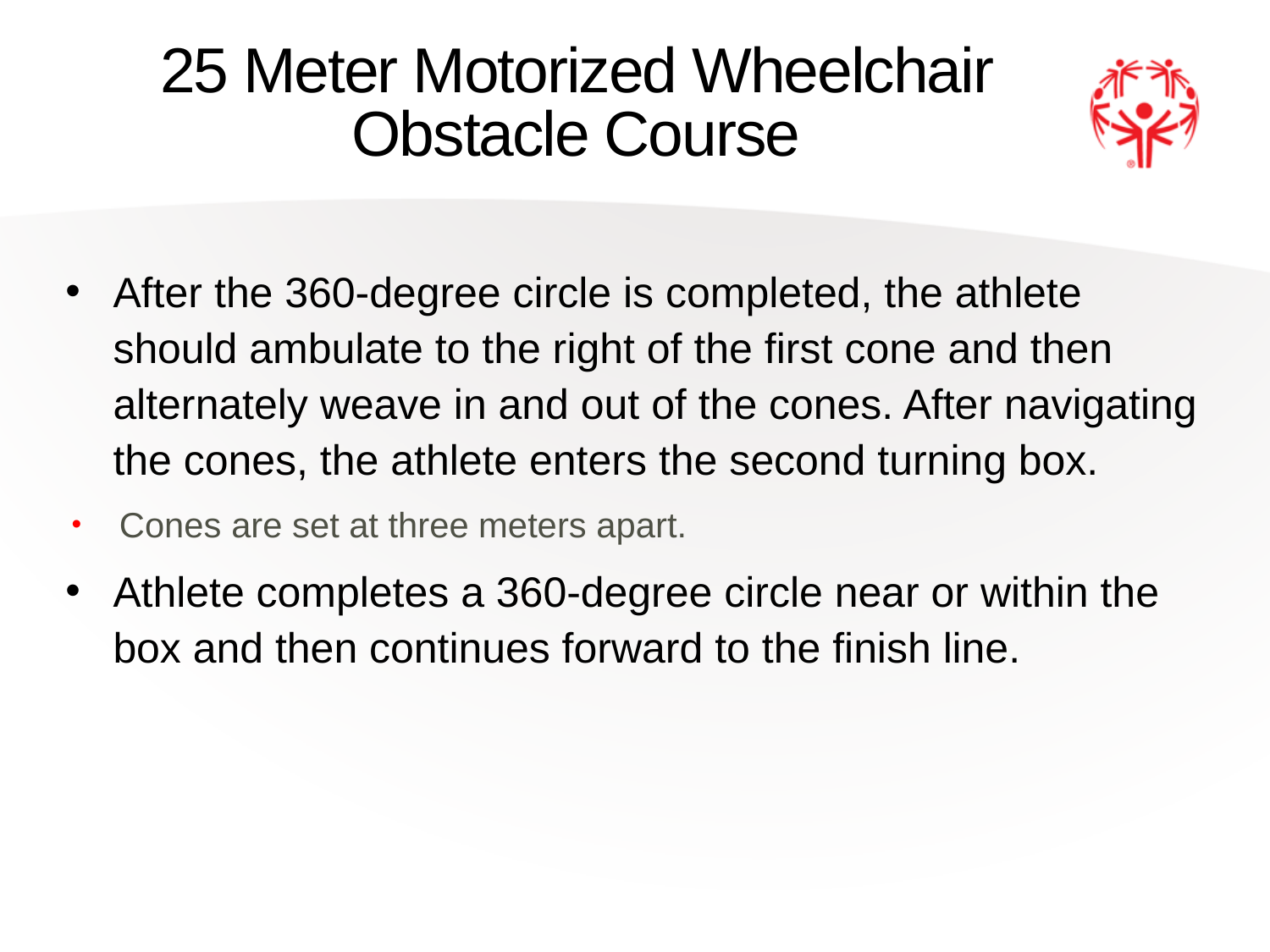

# 25 Meter Motorized Wheelchair Obstacle Course
After the 360-degree circle is completed, the athlete should ambulate to the right of the first cone and then alternately weave in and out of the cones. After navigating the cones, the athlete enters the second turning box.
Cones are set at three meters apart.
Athlete completes a 360-degree circle near or within the box and then continues forward to the finish line.